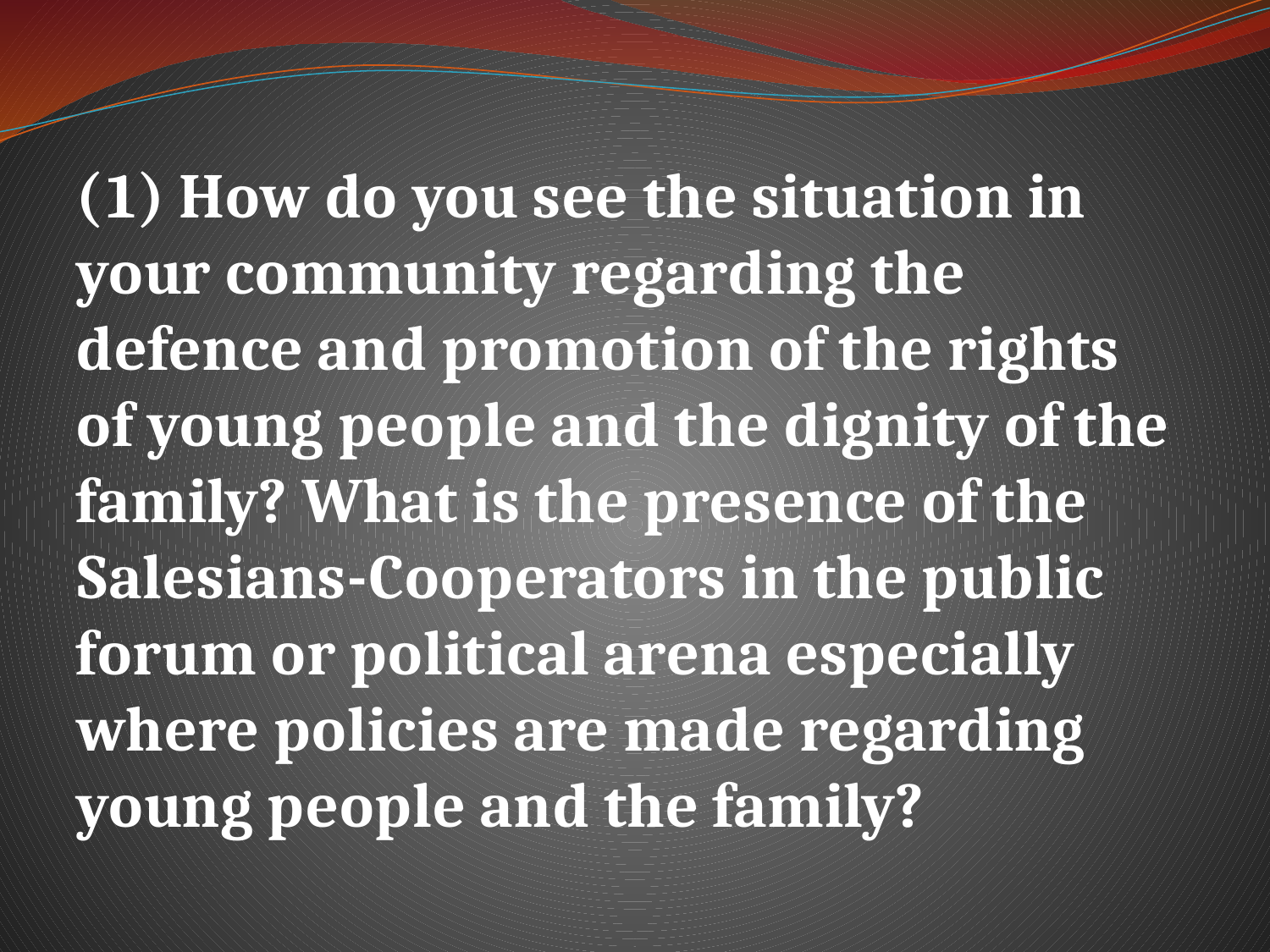

(1) How do you see the situation in your community regarding the defence and promotion of the rights of young people and the dignity of the family? What is the presence of the Salesians-Cooperators in the public forum or political arena especially where policies are made regarding young people and the family?